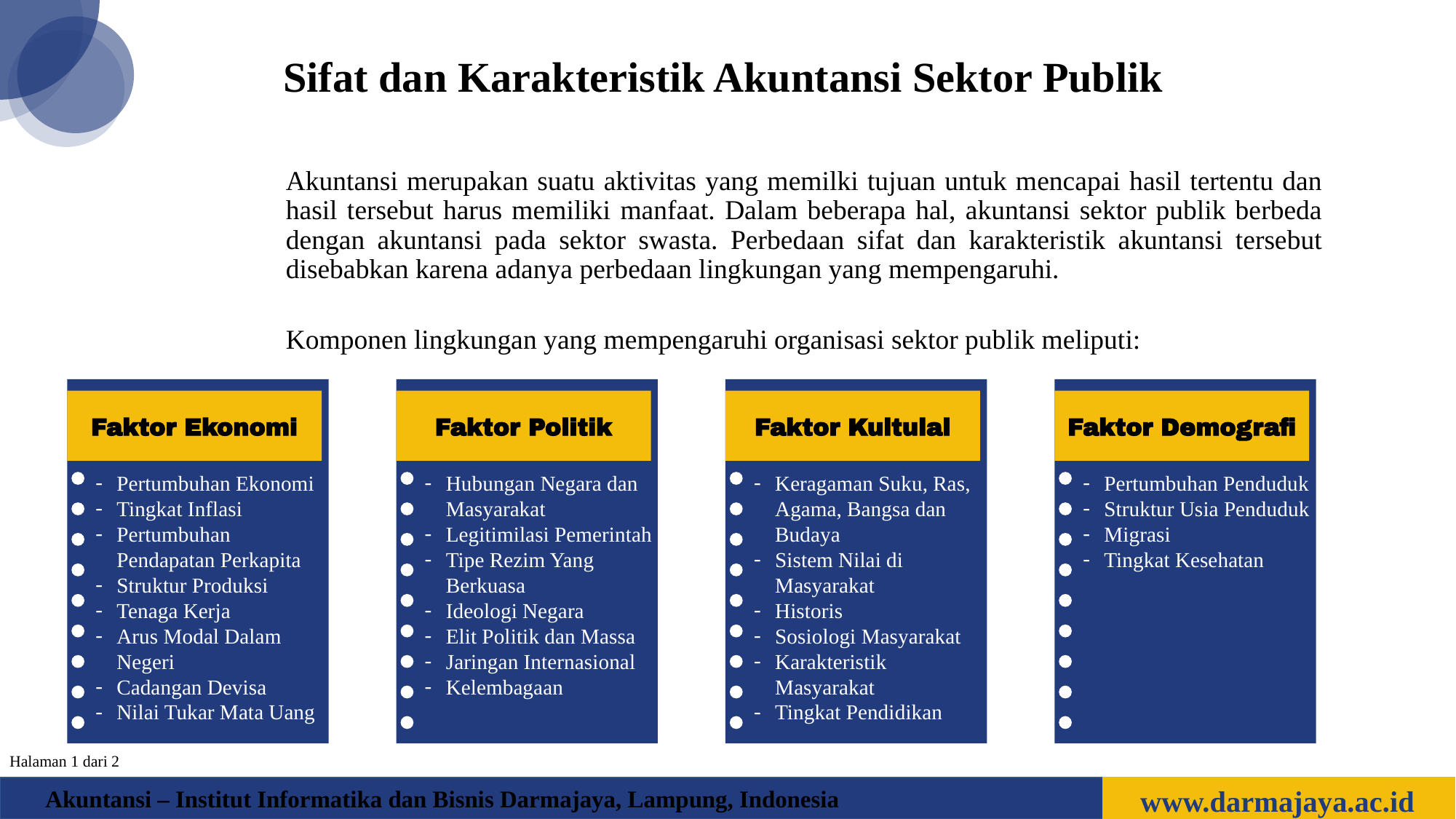

Sifat dan Karakteristik Akuntansi Sektor Publik
Akuntansi merupakan suatu aktivitas yang memilki tujuan untuk mencapai hasil tertentu dan hasil tersebut harus memiliki manfaat. Dalam beberapa hal, akuntansi sektor publik berbeda dengan akuntansi pada sektor swasta. Perbedaan sifat dan karakteristik akuntansi tersebut disebabkan karena adanya perbedaan lingkungan yang mempengaruhi.

Komponen lingkungan yang mempengaruhi organisasi sektor publik meliputi:

Faktor Ekonomi

Pertumbuhan Ekonomi
Tingkat Inflasi
Pertumbuhan Pendapatan Perkapita
Struktur Produksi
Tenaga Kerja
Arus Modal Dalam Negeri
Cadangan Devisa
Nilai Tukar Mata Uang

Faktor Politik

Hubungan Negara dan Masyarakat
Legitimilasi Pemerintah
Tipe Rezim Yang Berkuasa
Ideologi Negara
Elit Politik dan Massa
Jaringan Internasional
Kelembagaan

Faktor Kultulal

Keragaman Suku, Ras, Agama, Bangsa dan Budaya
Sistem Nilai di Masyarakat
Historis
Sosiologi Masyarakat
Karakteristik Masyarakat
Tingkat Pendidikan

Faktor Demografi

Pertumbuhan Penduduk
Struktur Usia Penduduk
Migrasi
Tingkat Kesehatan

Halaman 1 dari 2

www.darmajaya.ac.id
Akuntansi – Institut Informatika dan Bisnis Darmajaya, Lampung, Indonesia